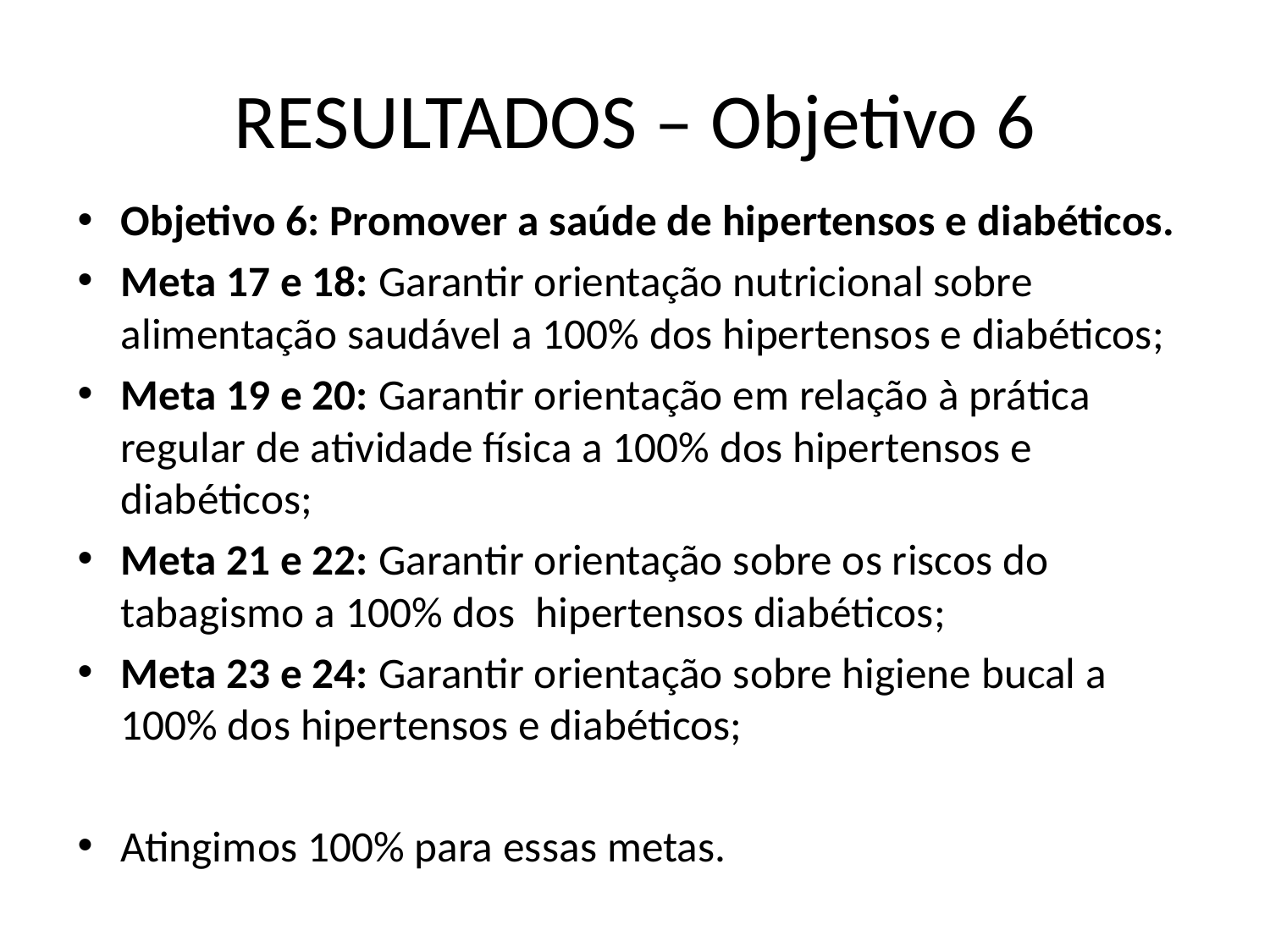

# RESULTADOS – Objetivo 6
Objetivo 6: Promover a saúde de hipertensos e diabéticos.
Meta 17 e 18: Garantir orientação nutricional sobre alimentação saudável a 100% dos hipertensos e diabéticos;
Meta 19 e 20: Garantir orientação em relação à prática regular de atividade física a 100% dos hipertensos e diabéticos;
Meta 21 e 22: Garantir orientação sobre os riscos do tabagismo a 100% dos  hipertensos diabéticos;
Meta 23 e 24: Garantir orientação sobre higiene bucal a 100% dos hipertensos e diabéticos;

Atingimos 100% para essas metas.